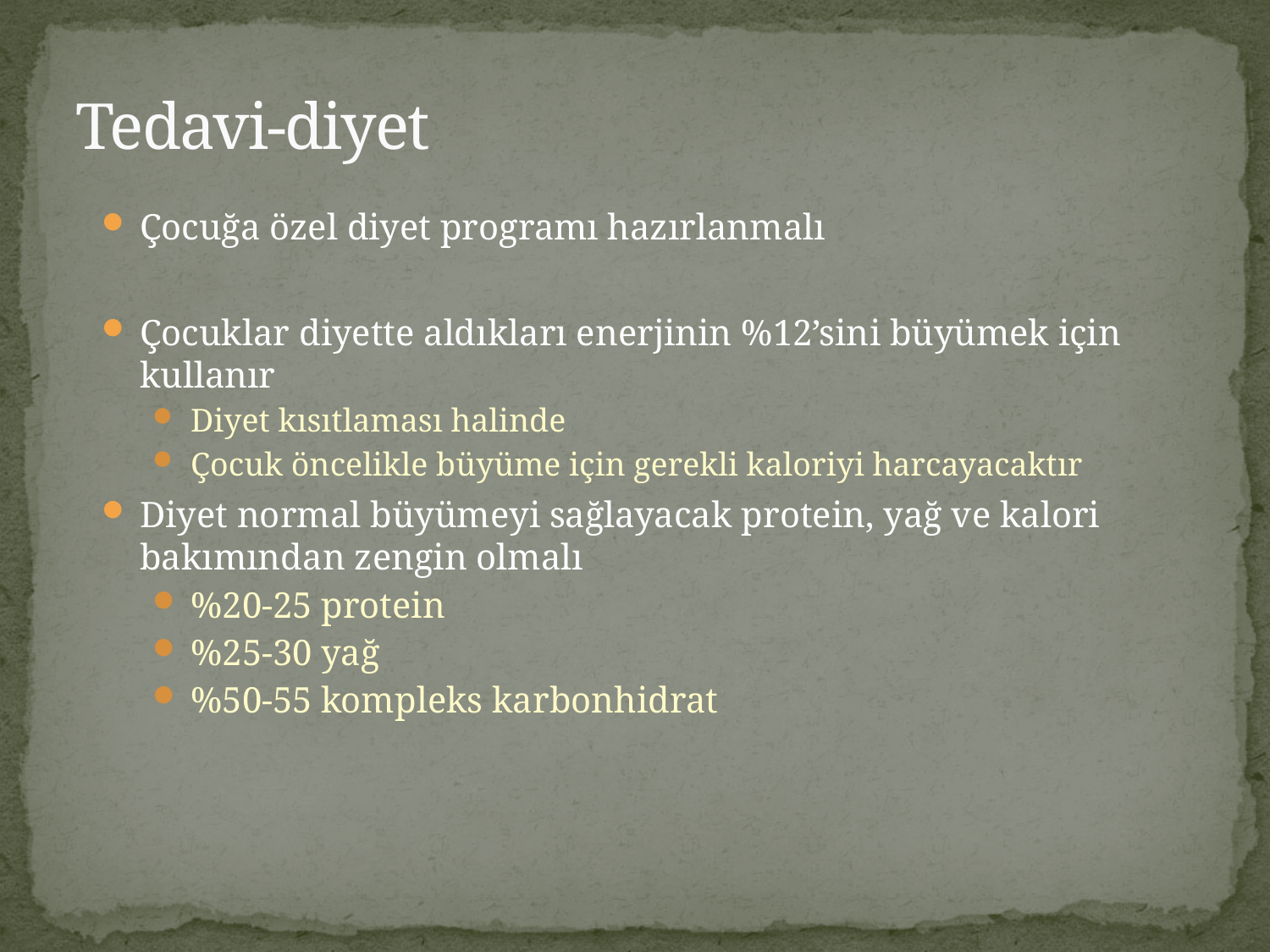

# Tedavi-diyet
Çocuğa özel diyet programı hazırlanmalı

Çocuklar diyette aldıkları enerjinin %12’sini büyümek için kullanır
Diyet kısıtlaması halinde
Çocuk öncelikle büyüme için gerekli kaloriyi harcayacaktır
Diyet normal büyümeyi sağlayacak protein, yağ ve kalori bakımından zengin olmalı
%20-25 protein
%25-30 yağ
%50-55 kompleks karbonhidrat